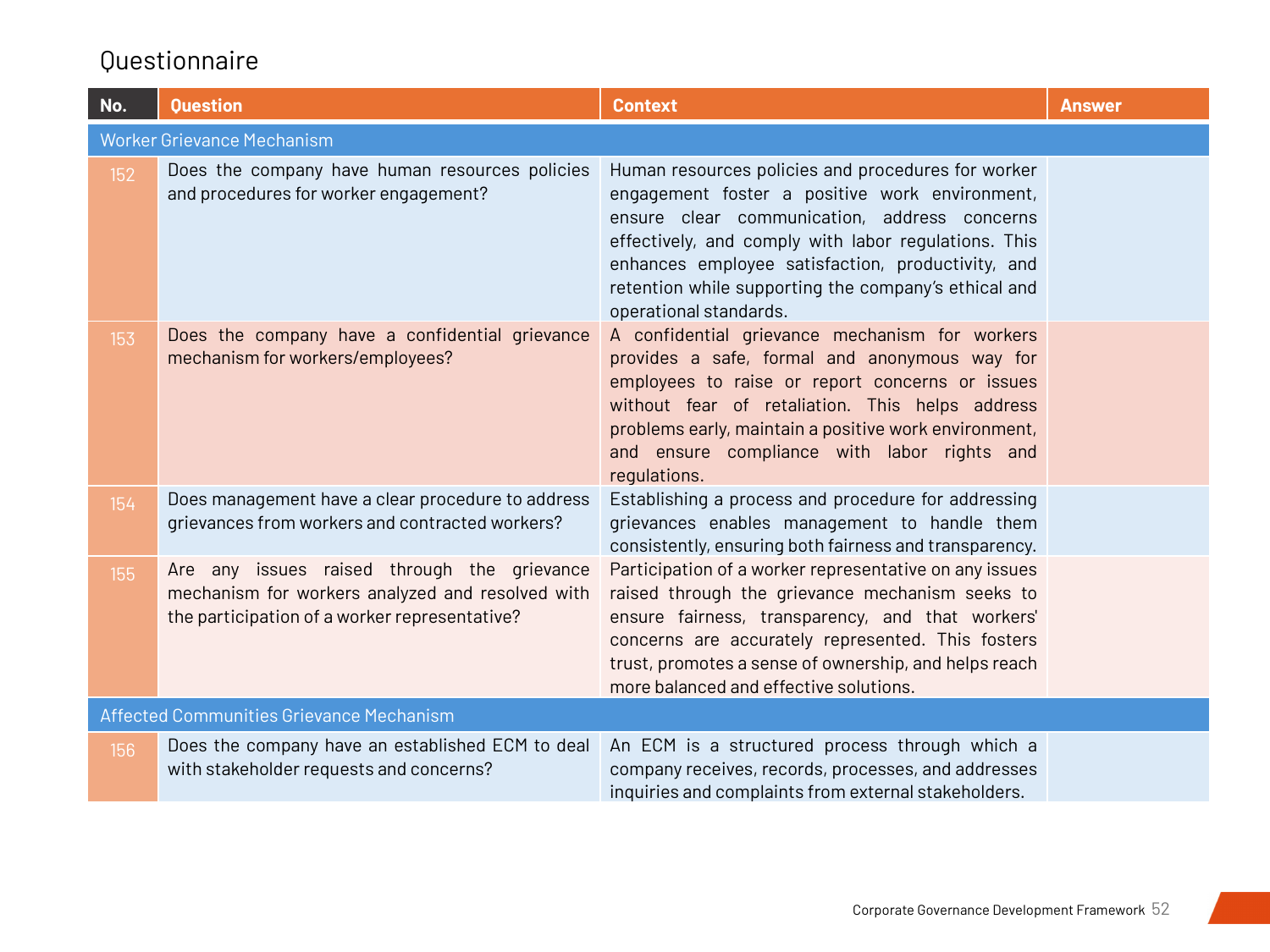

# Questionnaire
| No. | Question | Context | Answer |
| --- | --- | --- | --- |
| Worker Grievance Mechanism |  |  |  |
| 152 | Does the company have human resources policies and procedures for worker engagement? | Human resources policies and procedures for worker engagement foster a positive work environment, ensure clear communication, address concerns effectively, and comply with labor regulations. This enhances employee satisfaction, productivity, and retention while supporting the company’s ethical and operational standards. |  |
| 153 | Does the company have a confidential grievance mechanism for workers/employees? | A confidential grievance mechanism for workers provides a safe, formal and anonymous way for employees to raise or report concerns or issues without fear of retaliation. This helps address problems early, maintain a positive work environment, and ensure compliance with labor rights and regulations. |  |
| 154 | Does management have a clear procedure to address grievances from workers and contracted workers? | Establishing a process and procedure for addressing grievances enables management to handle them consistently, ensuring both fairness and transparency. |  |
| 155 | Are any issues raised through the grievance mechanism for workers analyzed and resolved with the participation of a worker representative? | Participation of a worker representative on any issues raised through the grievance mechanism seeks to ensure fairness, transparency, and that workers' concerns are accurately represented. This fosters trust, promotes a sense of ownership, and helps reach more balanced and effective solutions. |  |
| Affected Communities Grievance Mechanism |  |  |  |
| 156 | Does the company have an established ECM to deal with stakeholder requests and concerns? | An ECM is a structured process through which a company receives, records, processes, and addresses inquiries and complaints from external stakeholders. |  |
52